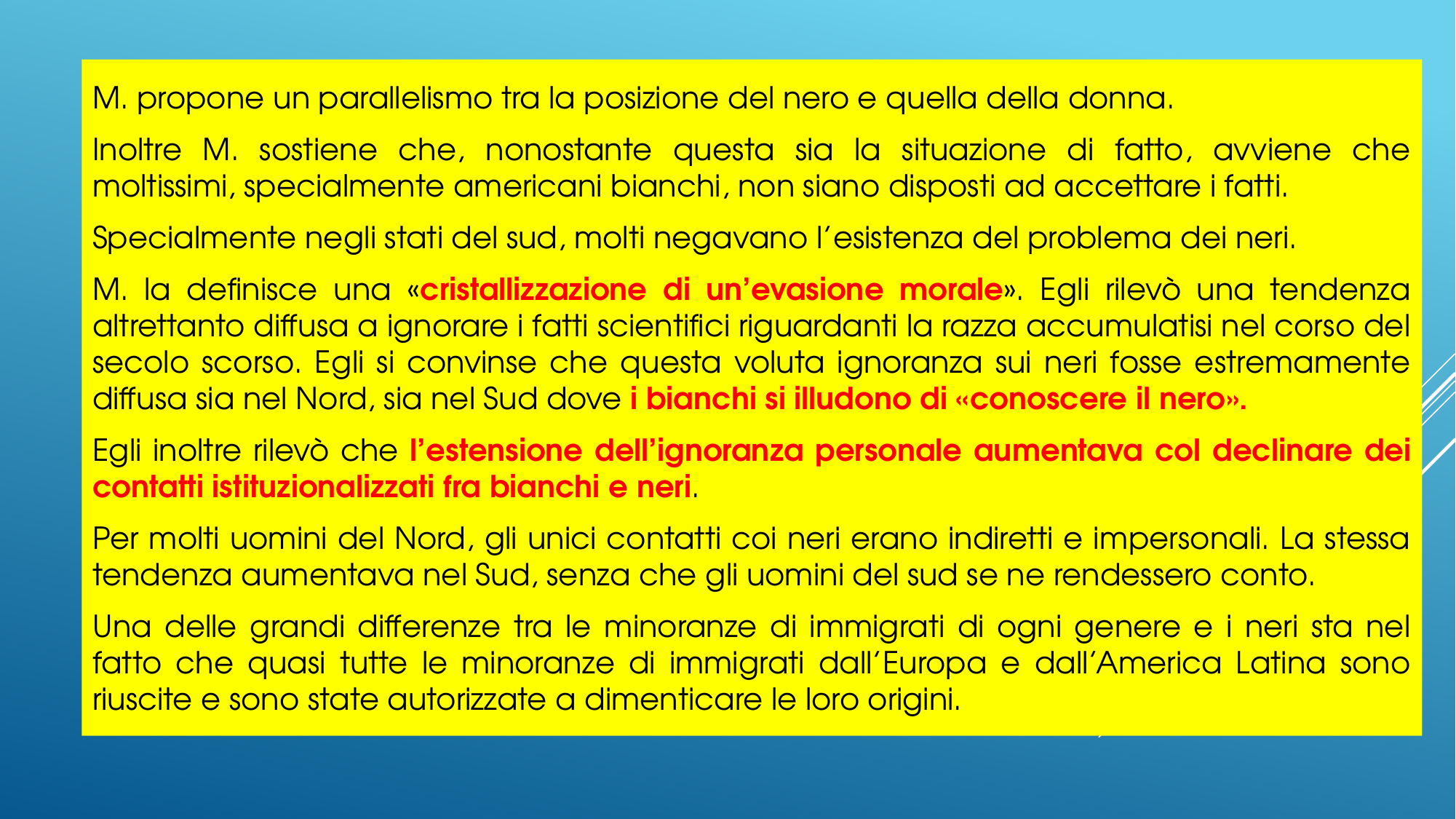

M. propone un parallelismo tra la posizione del nero e quella della donna.
Inoltre M. sostiene che, nonostante questa sia la situazione di fatto, avviene che moltissimi, specialmente americani bianchi, non siano disposti ad accettare i fatti.
Specialmente negli stati del sud, molti negavano l’esistenza del problema dei neri.
M. la definisce una «cristallizzazione di un’evasione morale». Egli rilevò una tendenza altrettanto diffusa a ignorare i fatti scientifici riguardanti la razza accumulatisi nel corso del secolo scorso. Egli si convinse che questa voluta ignoranza sui neri fosse estremamente diffusa sia nel Nord, sia nel Sud dove i bianchi si illudono di «conoscere il nero».
Egli inoltre rilevò che l’estensione dell’ignoranza personale aumentava col declinare dei contatti istituzionalizzati fra bianchi e neri.
Per molti uomini del Nord, gli unici contatti coi neri erano indiretti e impersonali. La stessa tendenza aumentava nel Sud, senza che gli uomini del sud se ne rendessero conto.
Una delle grandi differenze tra le minoranze di immigrati di ogni genere e i neri sta nel fatto che quasi tutte le minoranze di immigrati dall’Europa e dall’America Latina sono riuscite e sono state autorizzate a dimenticare le loro origini.